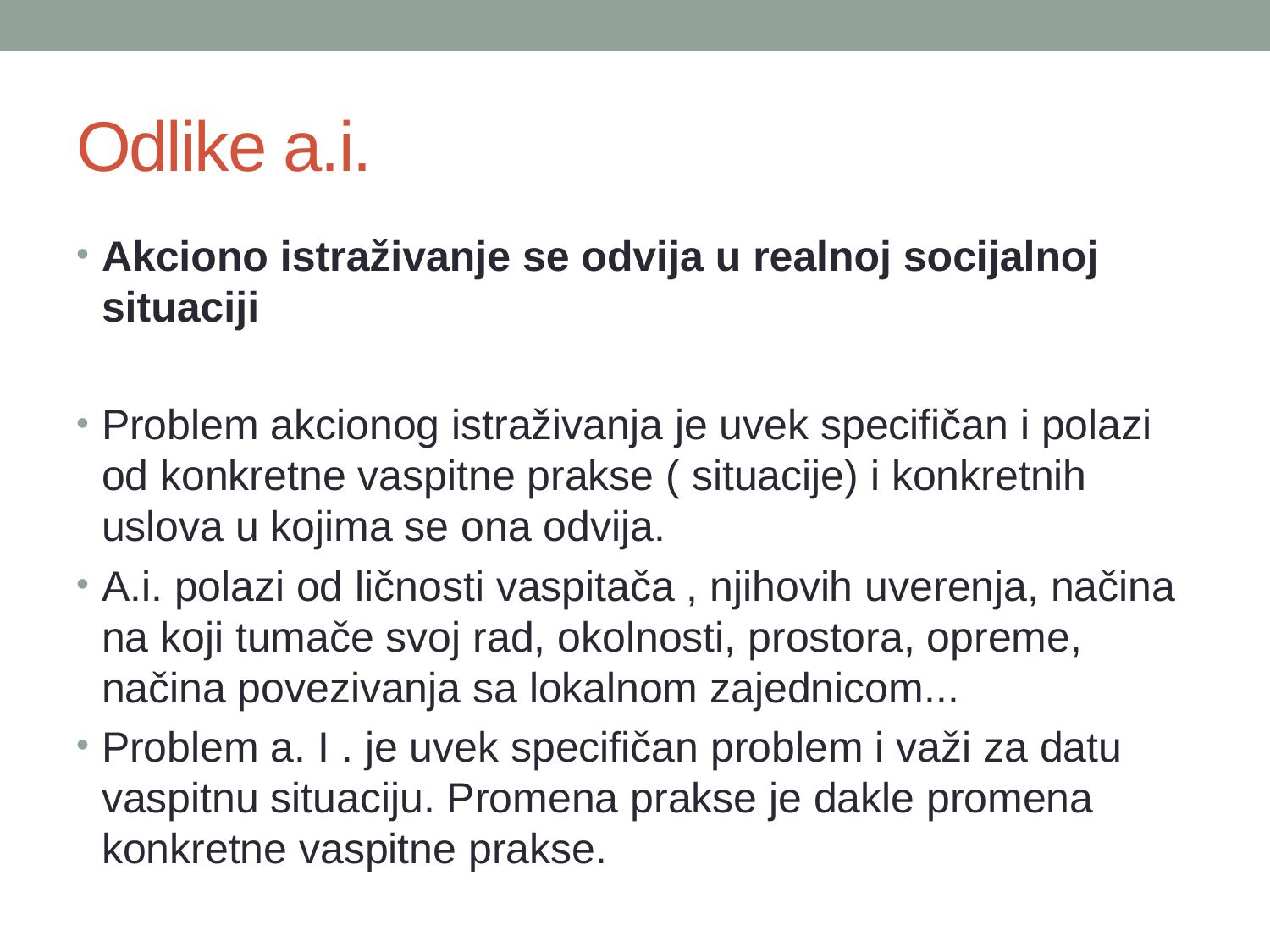

# Odlike a.i.
Akciono istraživanje se odvija u realnoj socijalnoj situaciji

Problem akcionog istraživanja je uvek specifičan i polazi od konkretne vaspitne prakse ( situacije) i konkretnih uslova u kojima se ona odvija.
A.i. polazi od ličnosti vaspitača , njihovih uverenja, načina na koji tumače svoj rad, okolnosti, prostora, opreme, načina povezivanja sa lokalnom zajednicom...
Problem a. I . je uvek specifičan problem i važi za datu vaspitnu situaciju. Promena prakse je dakle promena konkretne vaspitne prakse.